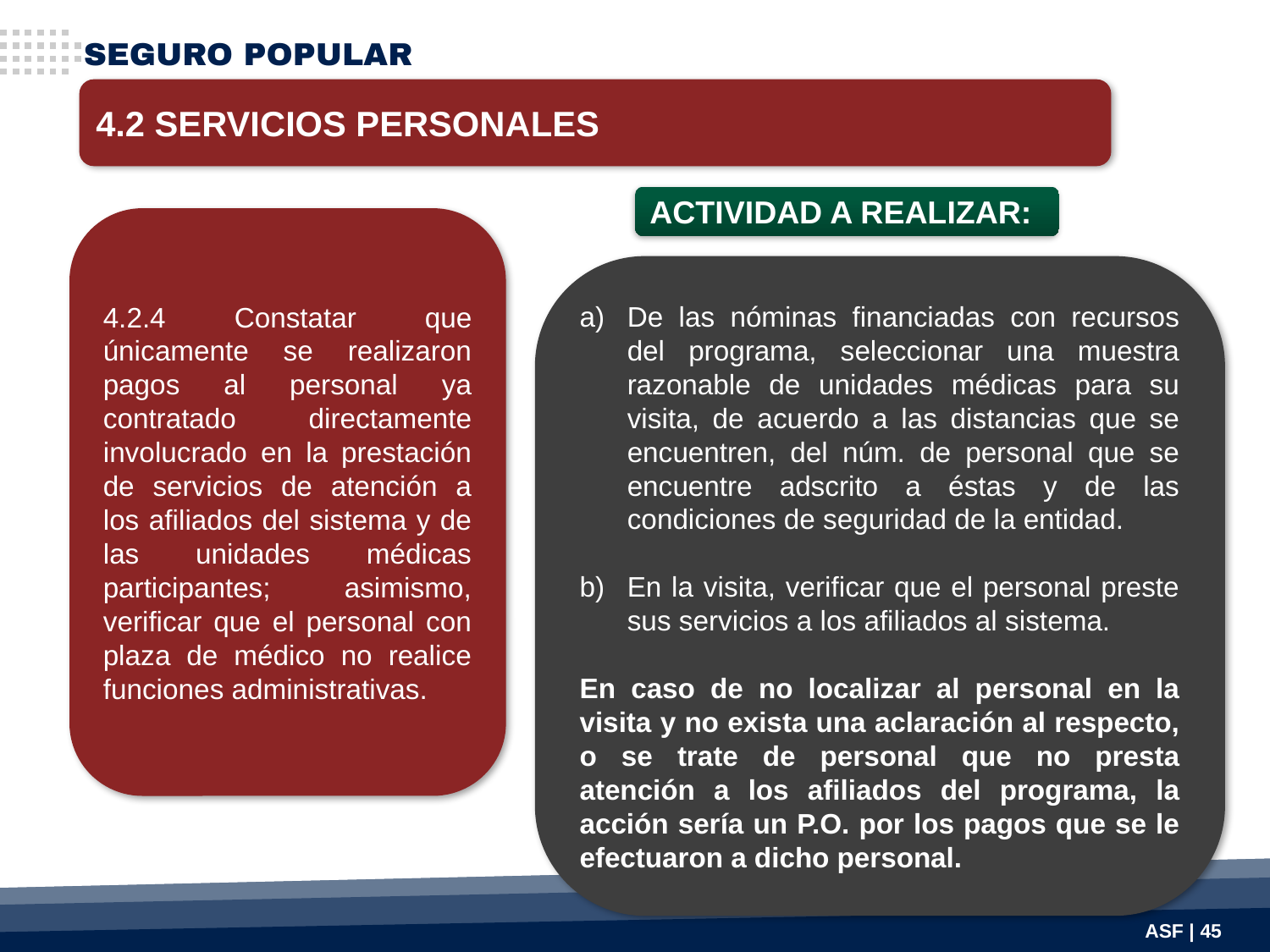

SEGURO POPULAR
4.2 SERVICIOS PERSONALES
ACTIVIDAD A REALIZAR:
4.2.4 Constatar que únicamente se realizaron pagos al personal ya contratado directamente involucrado en la prestación de servicios de atención a los afiliados del sistema y de las unidades médicas participantes; asimismo, verificar que el personal con plaza de médico no realice funciones administrativas.
De las nóminas financiadas con recursos del programa, seleccionar una muestra razonable de unidades médicas para su visita, de acuerdo a las distancias que se encuentren, del núm. de personal que se encuentre adscrito a éstas y de las condiciones de seguridad de la entidad.

En la visita, verificar que el personal preste sus servicios a los afiliados al sistema.

En caso de no localizar al personal en la visita y no exista una aclaración al respecto, o se trate de personal que no presta atención a los afiliados del programa, la acción sería un P.O. por los pagos que se le efectuaron a dicho personal.
ASF | 45